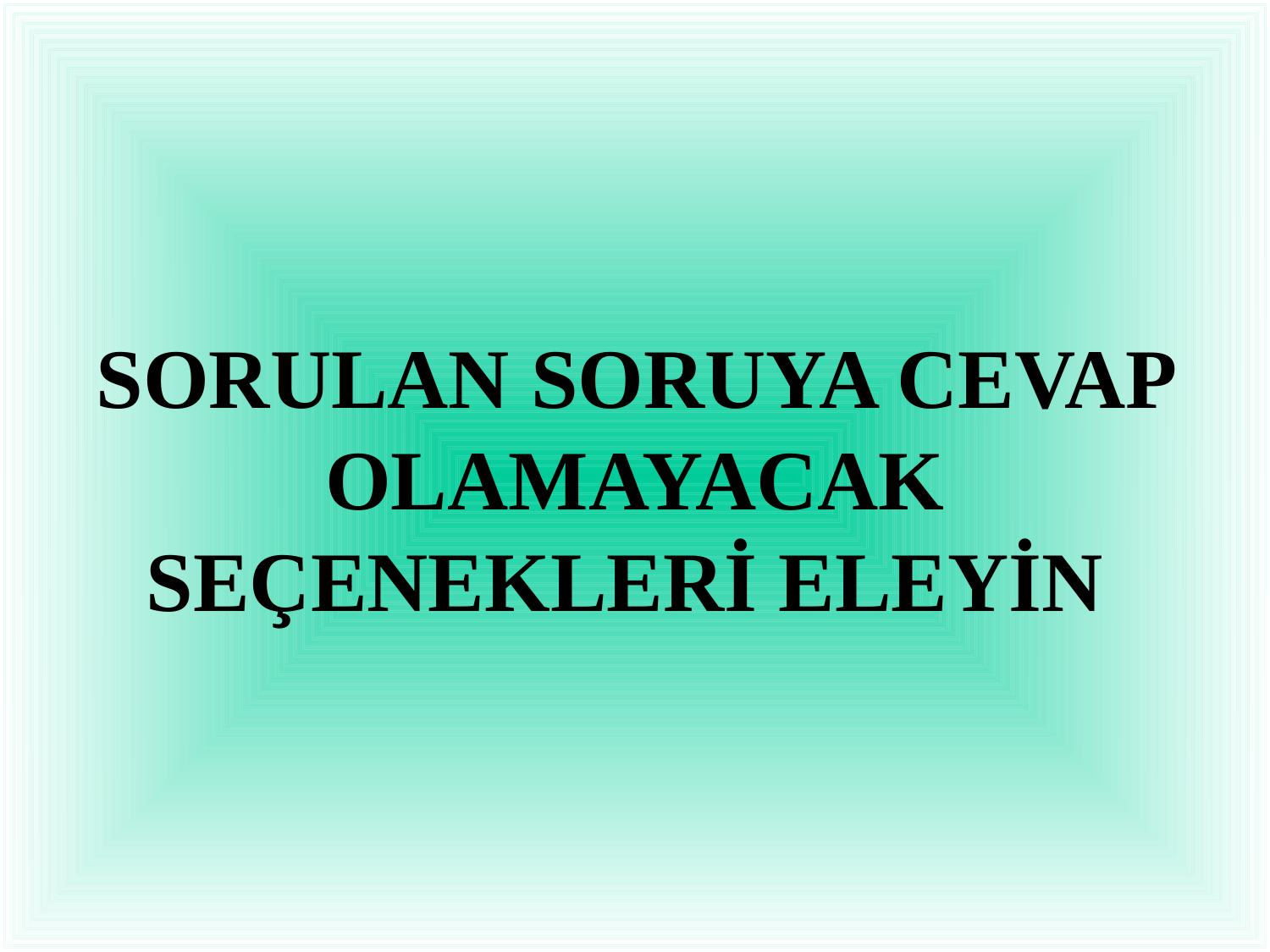

# SORULAN SORUYA CEVAP OLAMAYACAK SEÇENEKLERİ ELEYİN